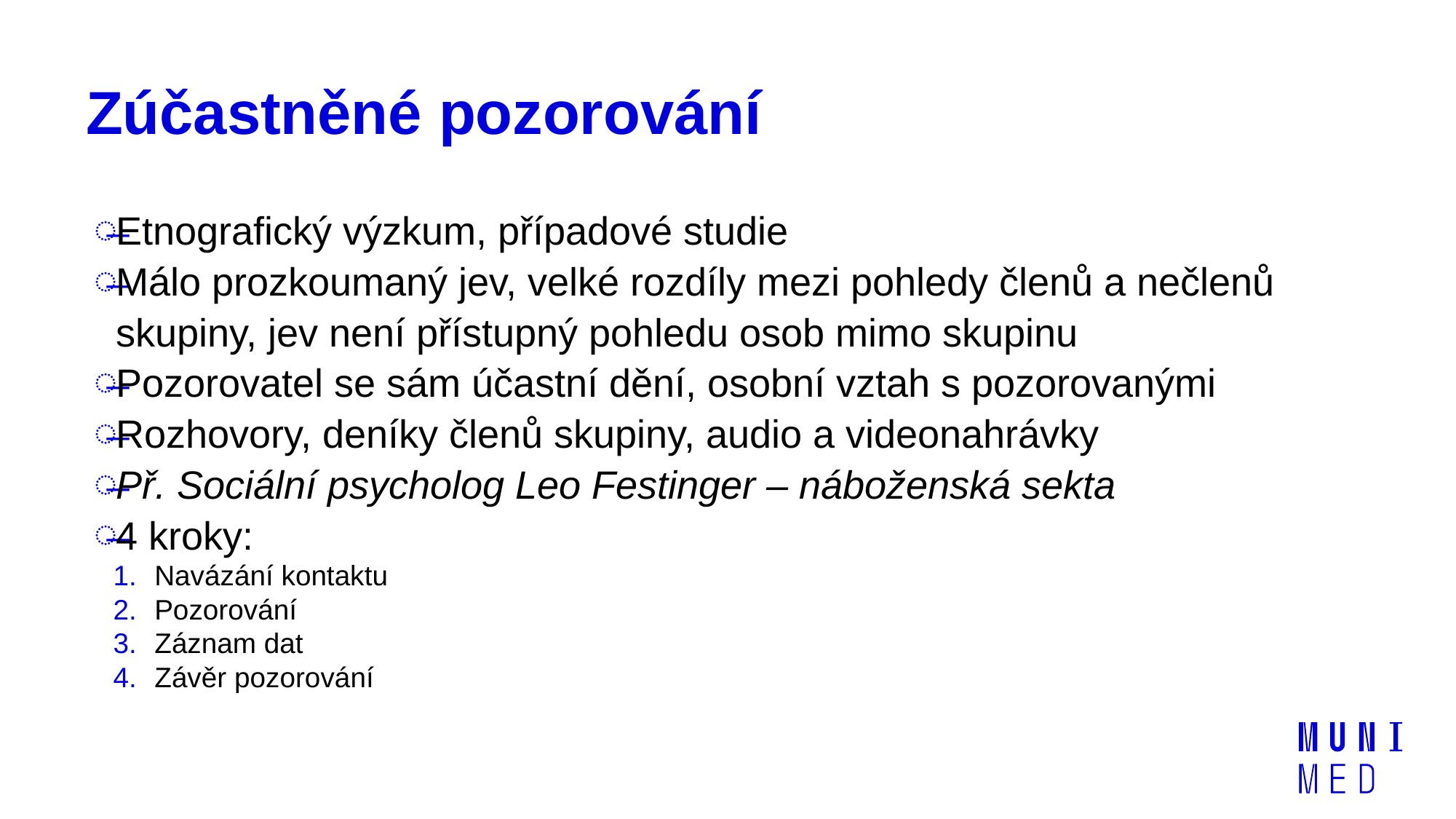

# Zúčastněné pozorování
Etnografický výzkum, případové studie
Málo prozkoumaný jev, velké rozdíly mezi pohledy členů a nečlenů skupiny, jev není přístupný pohledu osob mimo skupinu
Pozorovatel se sám účastní dění, osobní vztah s pozorovanými
Rozhovory, deníky členů skupiny, audio a videonahrávky
Př. Sociální psycholog Leo Festinger – náboženská sekta
4 kroky:
Navázání kontaktu
Pozorování
Záznam dat
Závěr pozorování